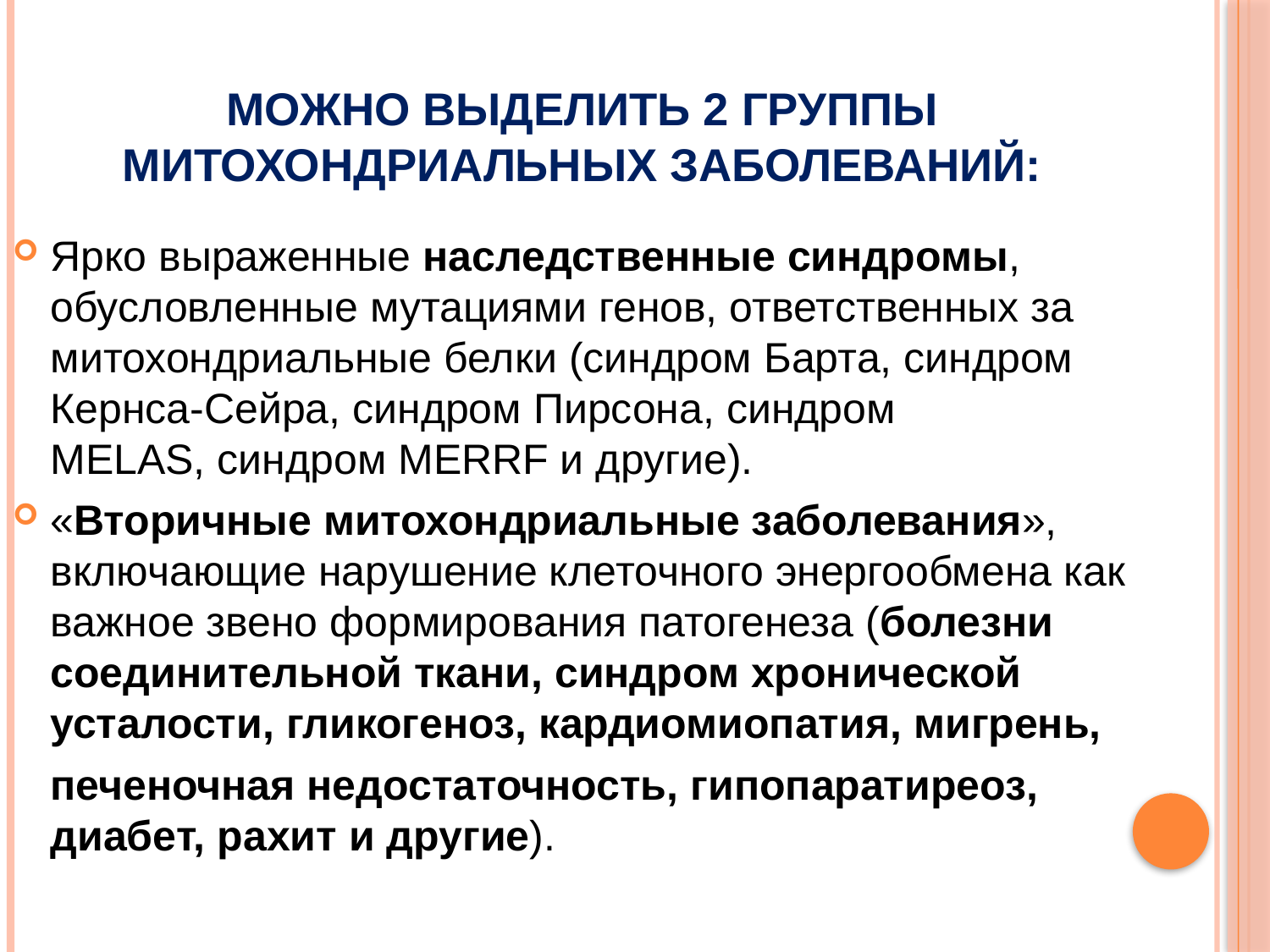

# Можно выделить 2 группы митохондриальных заболеваний:
Ярко выраженные наследственные синдромы, обусловленные мутациями генов, ответственных за митохондриальные белки (синдром Барта, синдром Кернса-Сейра, синдром Пирсона, синдром MELAS, синдром MERRF и другие).
«Вторичные митохондриальные заболевания», включающие нарушение клеточного энергообмена как важное звено формирования патогенеза (болезни соединительной ткани, синдром хронической усталости, гликогеноз, кардиомиопатия, мигрень,
	печеночная недостаточность, гипопаратиреоз, диабет, рахит и другие).